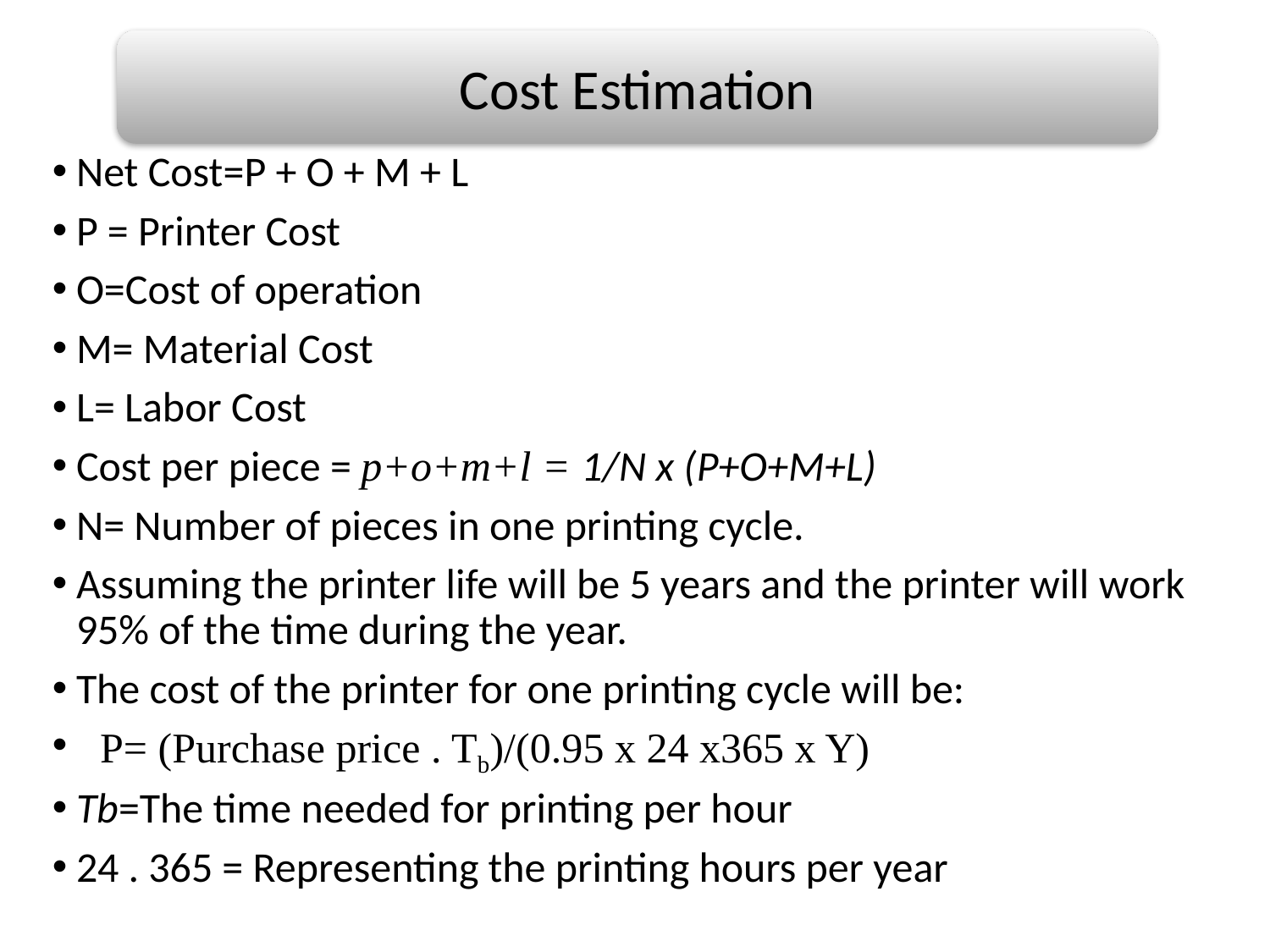

Cost Estimation
#
Net Cost=P + O + M + L
P = Printer Cost
O=Cost of operation
M= Material Cost
L= Labor Cost
Cost per piece = p+o+m+l = 1/N x (P+O+M+L)
N= Number of pieces in one printing cycle.
Assuming the printer life will be 5 years and the printer will work 95% of the time during the year.
The cost of the printer for one printing cycle will be:
P= (Purchase price . Tb)/(0.95 x 24 x365 x Y)
Tb=The time needed for printing per hour
24 . 365 = Representing the printing hours per year